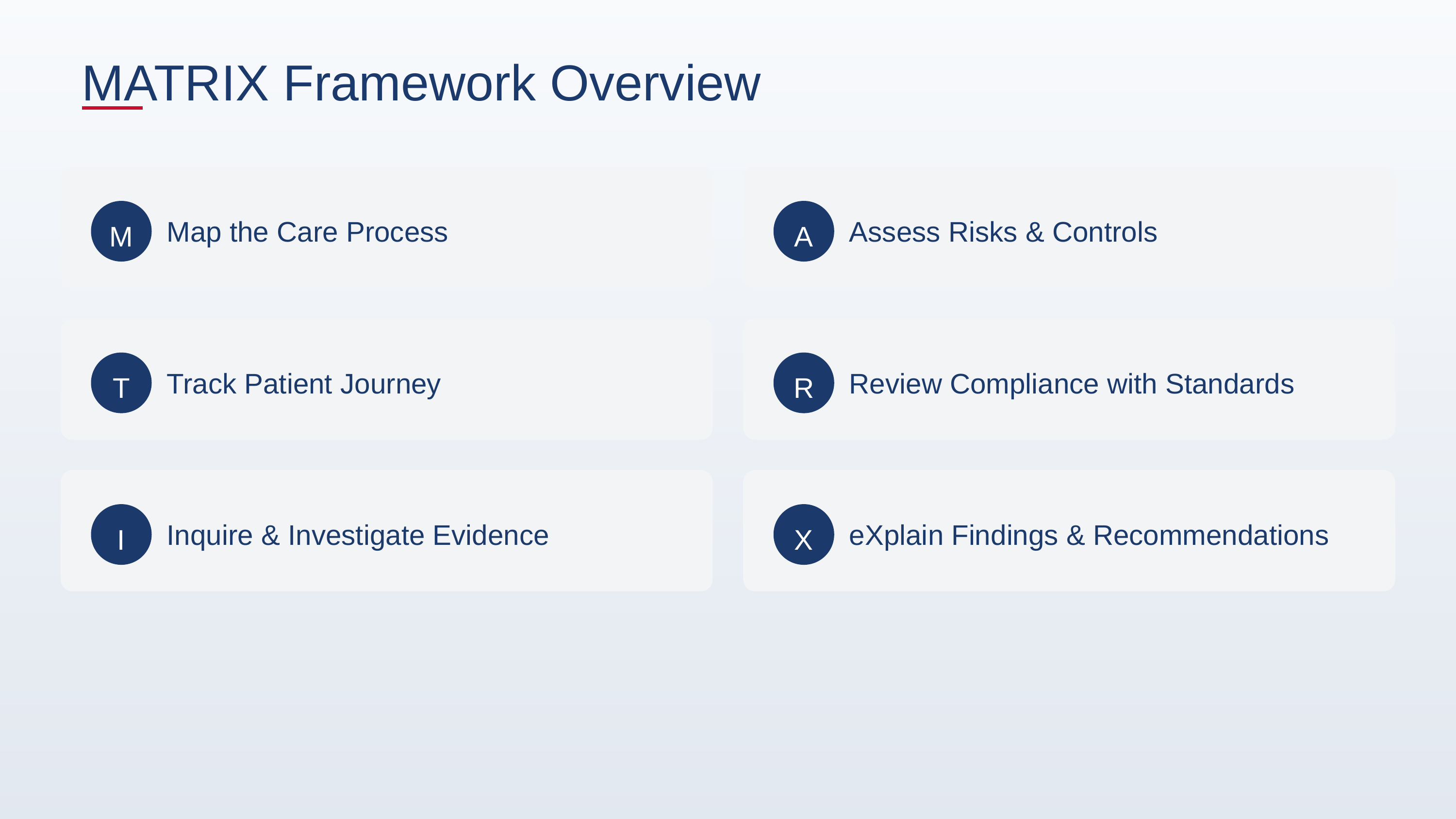

MATRIX Framework Overview

M

A
Map the Care Process
Assess Risks & Controls

T

R
Track Patient Journey
Review Compliance with Standards

I

X
Inquire & Investigate Evidence
eXplain Findings & Recommendations